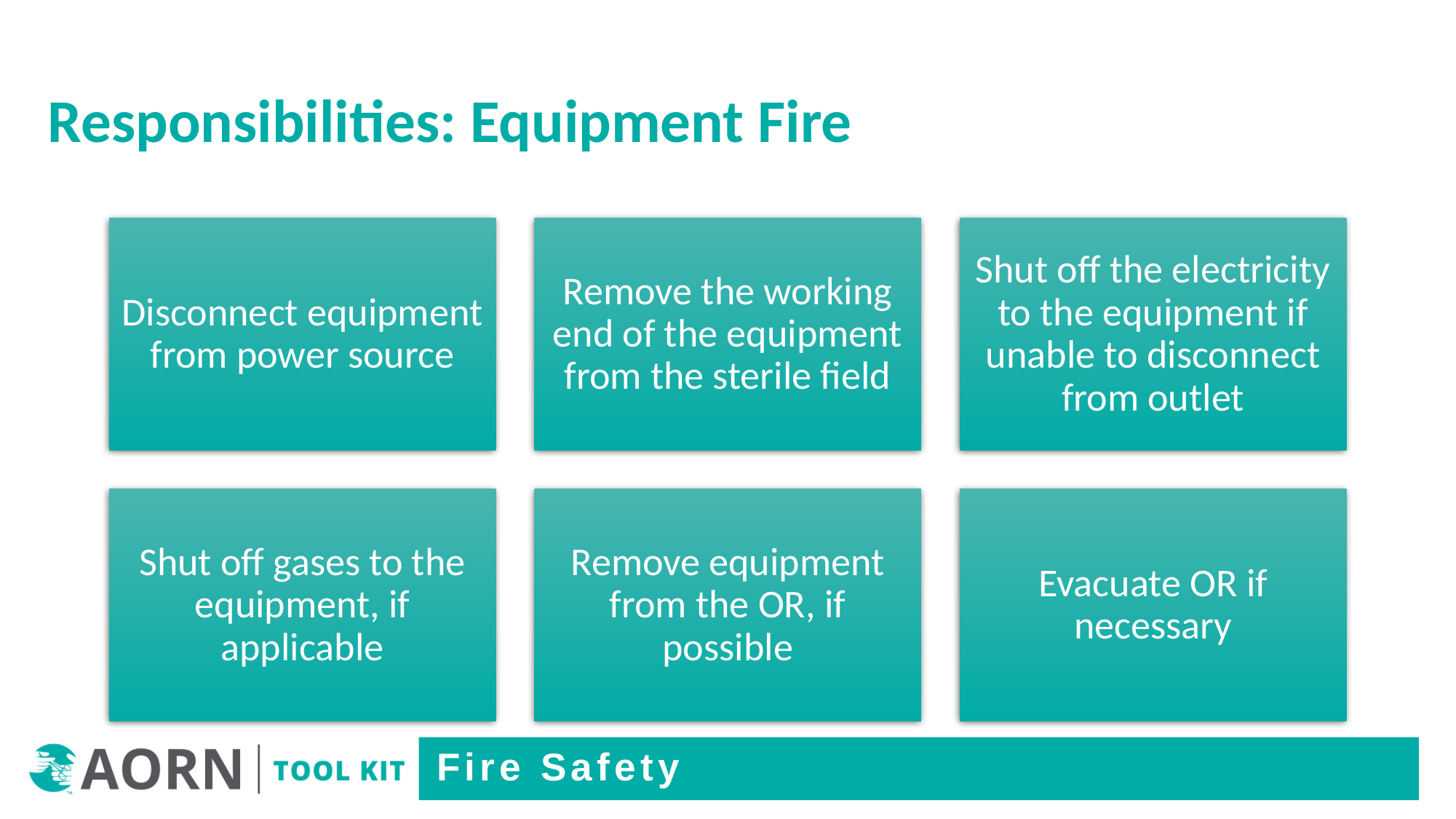

# Responsibilities: Equipment Fire
Disconnect equipment from power source
Remove the working end of the equipment from the sterile field
Shut off the electricity to the equipment if unable to disconnect from outlet
Shut off gases to the equipment, if applicable
Remove equipment from the OR, if possible
Evacuate OR if necessary
Fire Safety